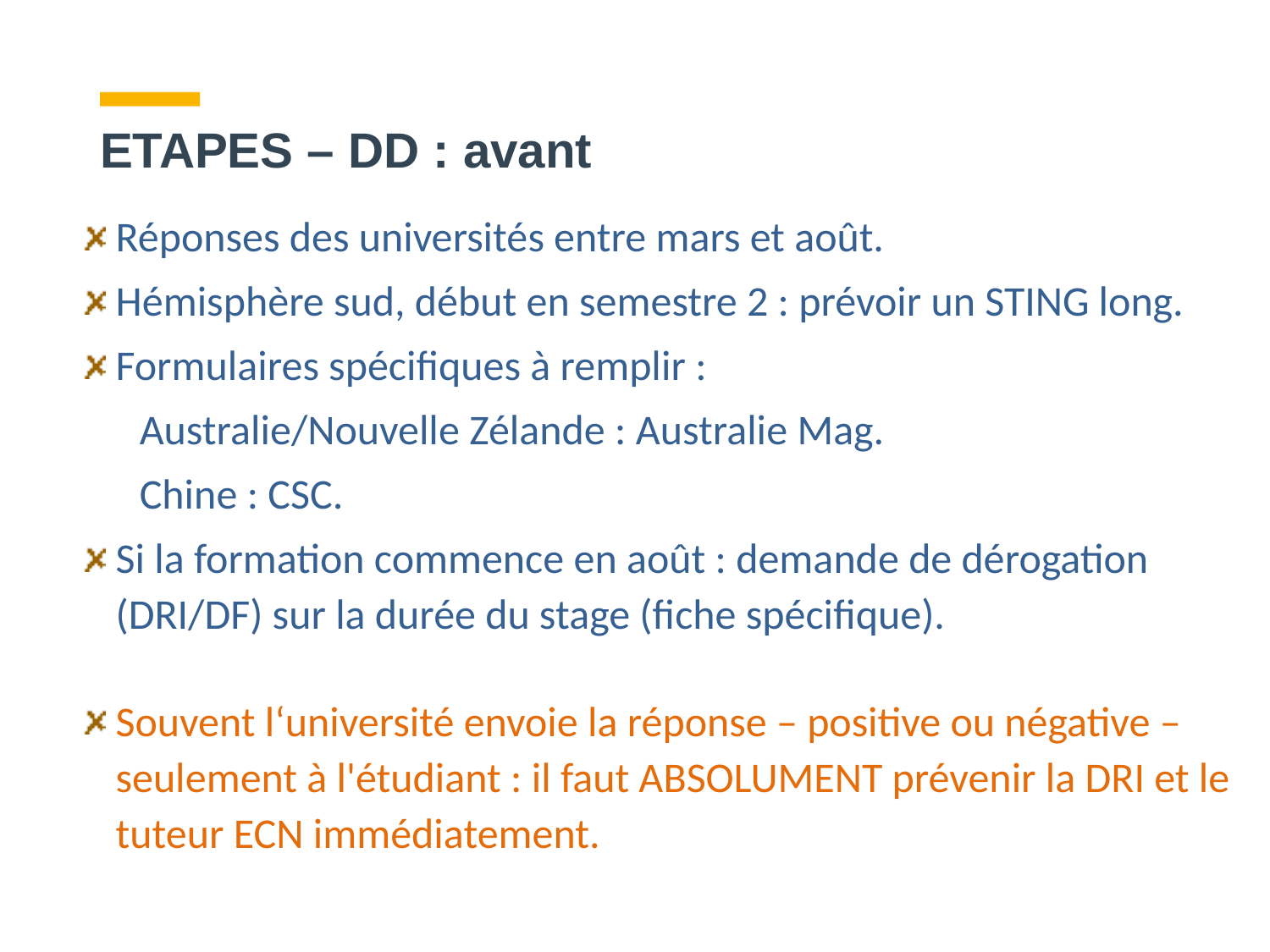

ETAPES – DD : avant
Réponses des universités entre mars et août.
Hémisphère sud, début en semestre 2 : prévoir un STING long.
Formulaires spécifiques à remplir :
Australie/Nouvelle Zélande : Australie Mag.
Chine : CSC.
Si la formation commence en août : demande de dérogation (DRI/DF) sur la durée du stage (fiche spécifique).

Souvent l‘université envoie la réponse – positive ou négative –  seulement à l'étudiant : il faut ABSOLUMENT prévenir la DRI et le tuteur ECN immédiatement.